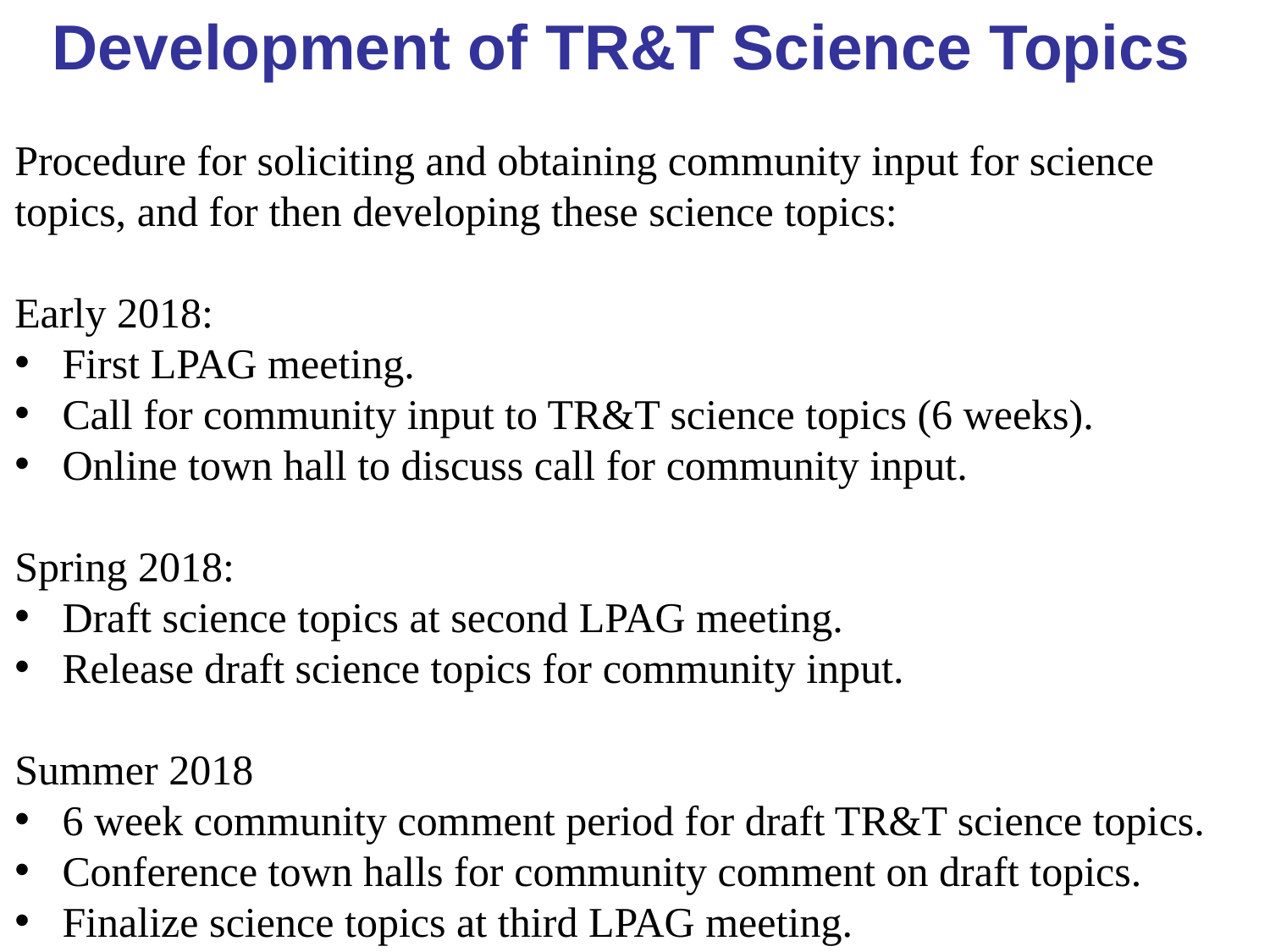

Development of TR&T Science Topics

Procedure for soliciting and obtaining community input for science topics, and for then developing these science topics:

Early 2018:
First LPAG meeting.
Call for community input to TR&T science topics (6 weeks).
Online town hall to discuss call for community input.

Spring 2018:
Draft science topics at second LPAG meeting.
Release draft science topics for community input.

Summer 2018
6 week community comment period for draft TR&T science topics.
Conference town halls for community comment on draft topics.
Finalize science topics at third LPAG meeting.